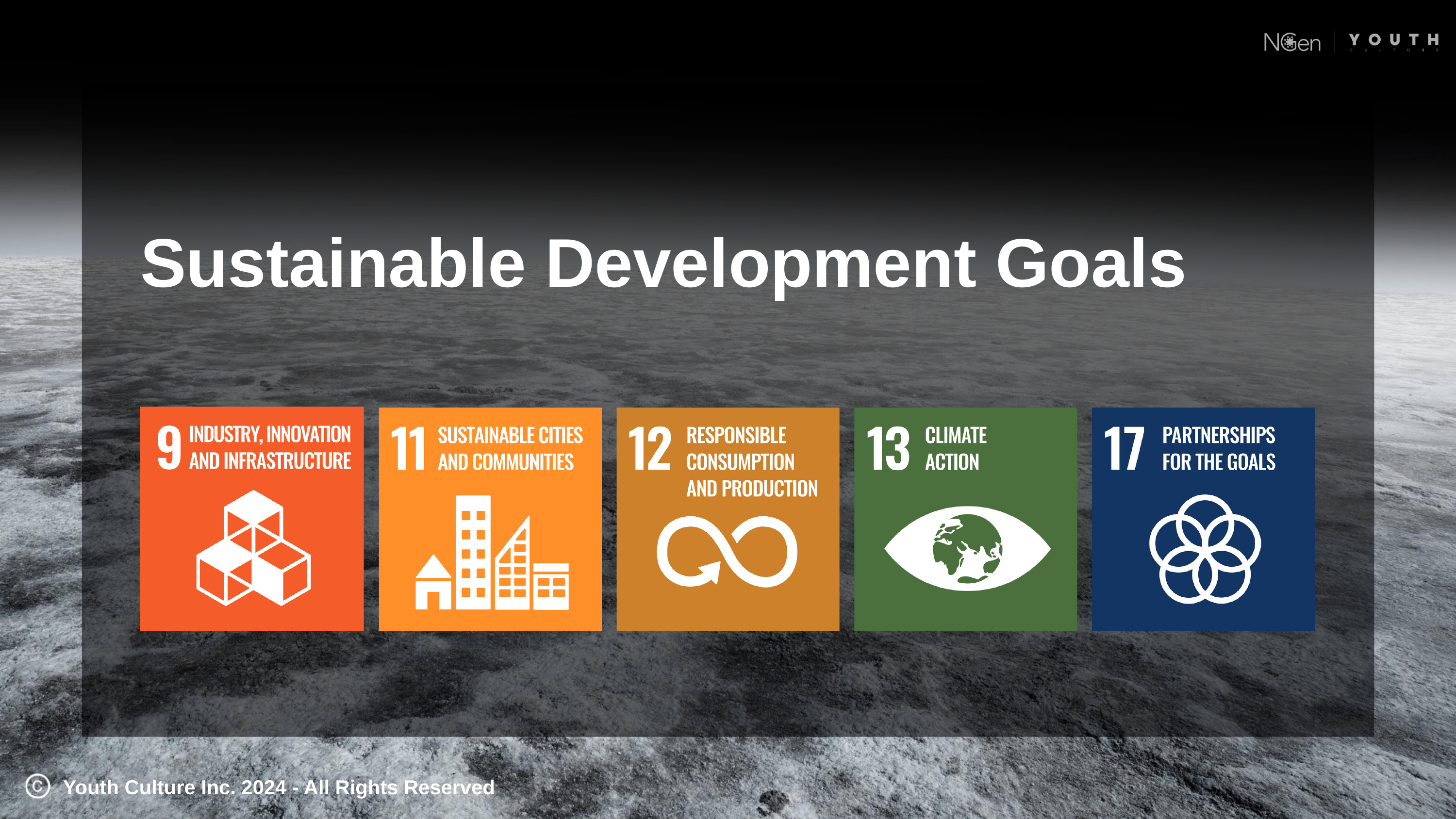

Sustainable Development Goals

Youth Culture Inc. 2024 - All Rights Reserved